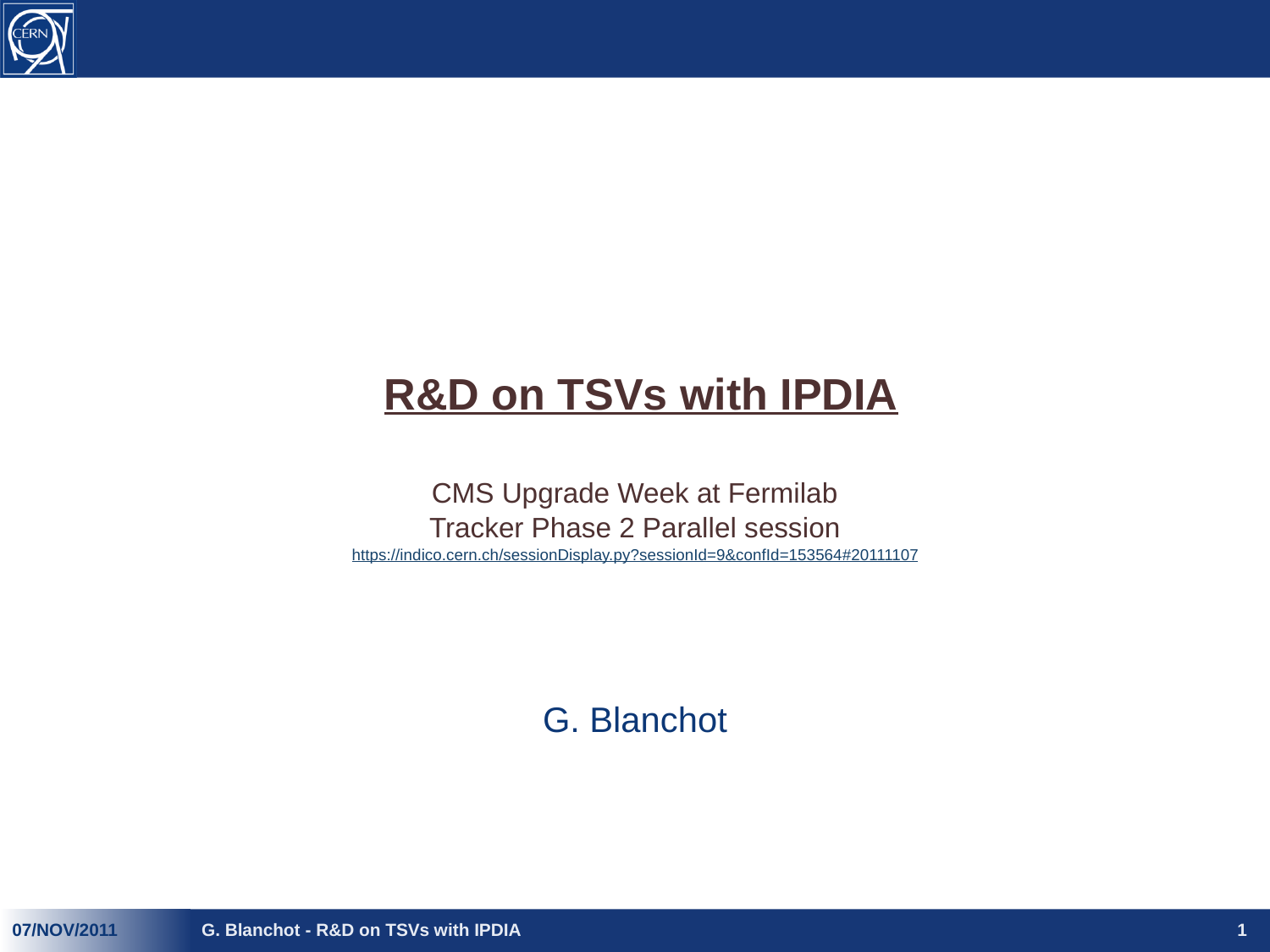

# R&D on TSVs with IPDIA CMS Upgrade Week at Fermilab Tracker Phase 2 Parallel session https://indico.cern.ch/sessionDisplay.py?sessionId=9&confId=153564#20111107
G. Blanchot
07/NOV/2011
G. Blanchot - R&D on TSVs with IPDIA
1